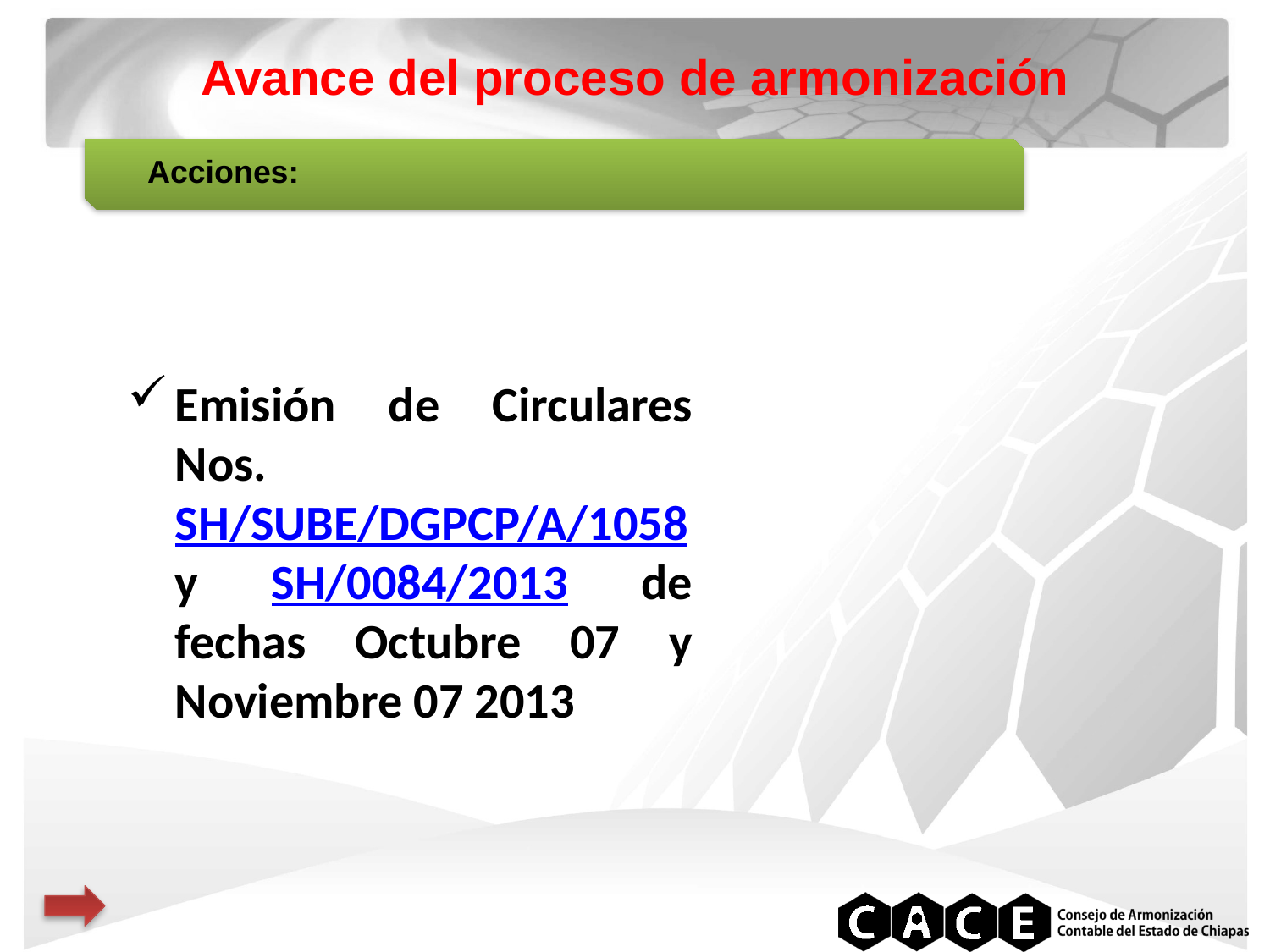

Avance del proceso de armonización

Acciones:
Emisión de Circulares Nos. SH/SUBE/DGPCP/A/1058 y SH/0084/2013 de fechas Octubre 07 y Noviembre 07 2013